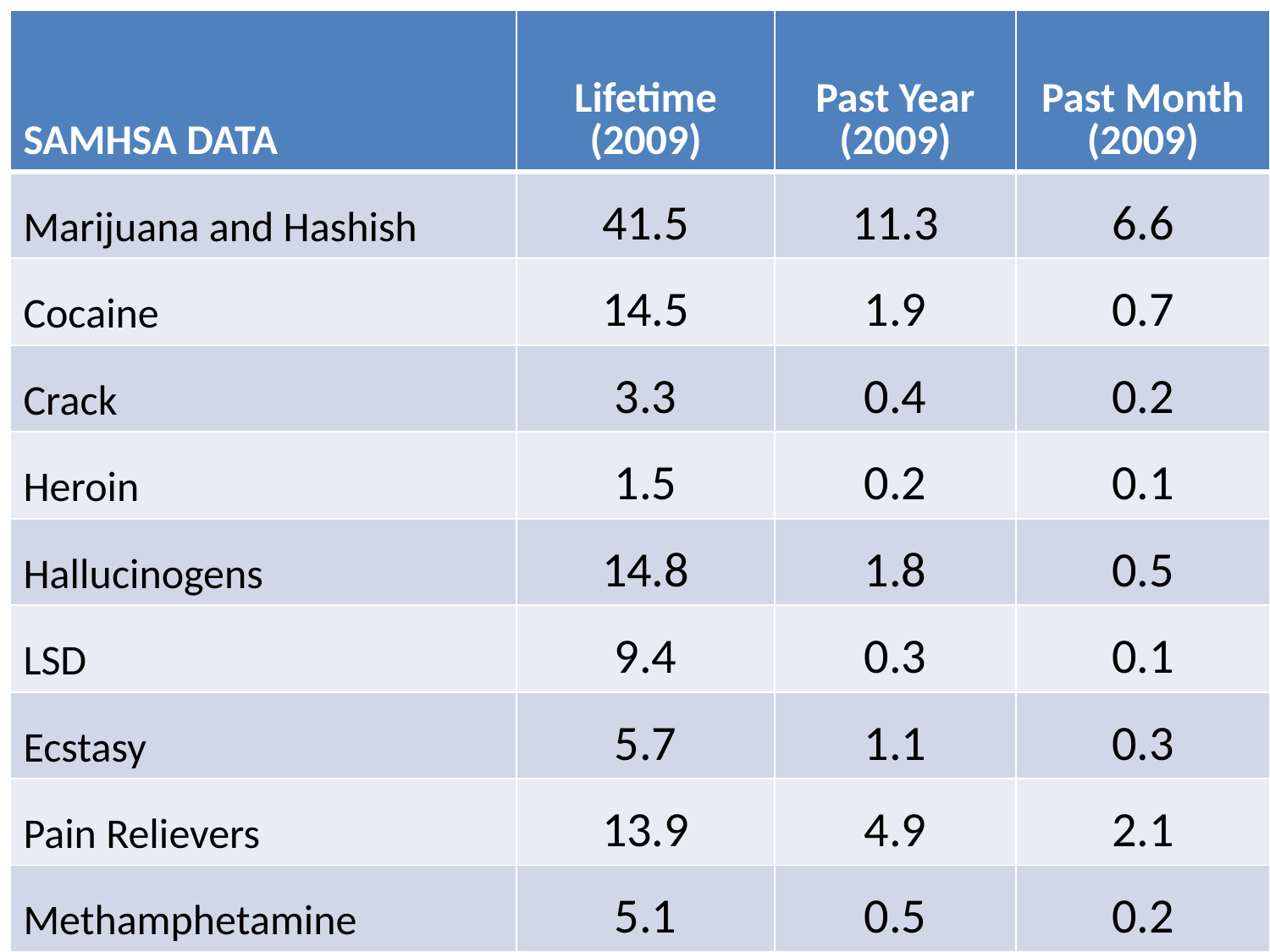

| SAMHSA DATA | Lifetime (2009) | Past Year (2009) | Past Month (2009) |
| --- | --- | --- | --- |
| Marijuana and Hashish | 41.5 | 11.3 | 6.6 |
| Cocaine | 14.5 | 1.9 | 0.7 |
| Crack | 3.3 | 0.4 | 0.2 |
| Heroin | 1.5 | 0.2 | 0.1 |
| Hallucinogens | 14.8 | 1.8 | 0.5 |
| LSD | 9.4 | 0.3 | 0.1 |
| Ecstasy | 5.7 | 1.1 | 0.3 |
| Pain Relievers | 13.9 | 4.9 | 2.1 |
| Methamphetamine | 5.1 | 0.5 | 0.2 |
|  |  |  |  |
| --- | --- | --- | --- |
|  |  |  |  |
|  |  |  |  |
|  |  |  |  |
|  |  |  |  |
|  |  |  |  |
|  |  |  |  |
|  |  |  |  |
|  |  |  |  |
|  |  |  |  |